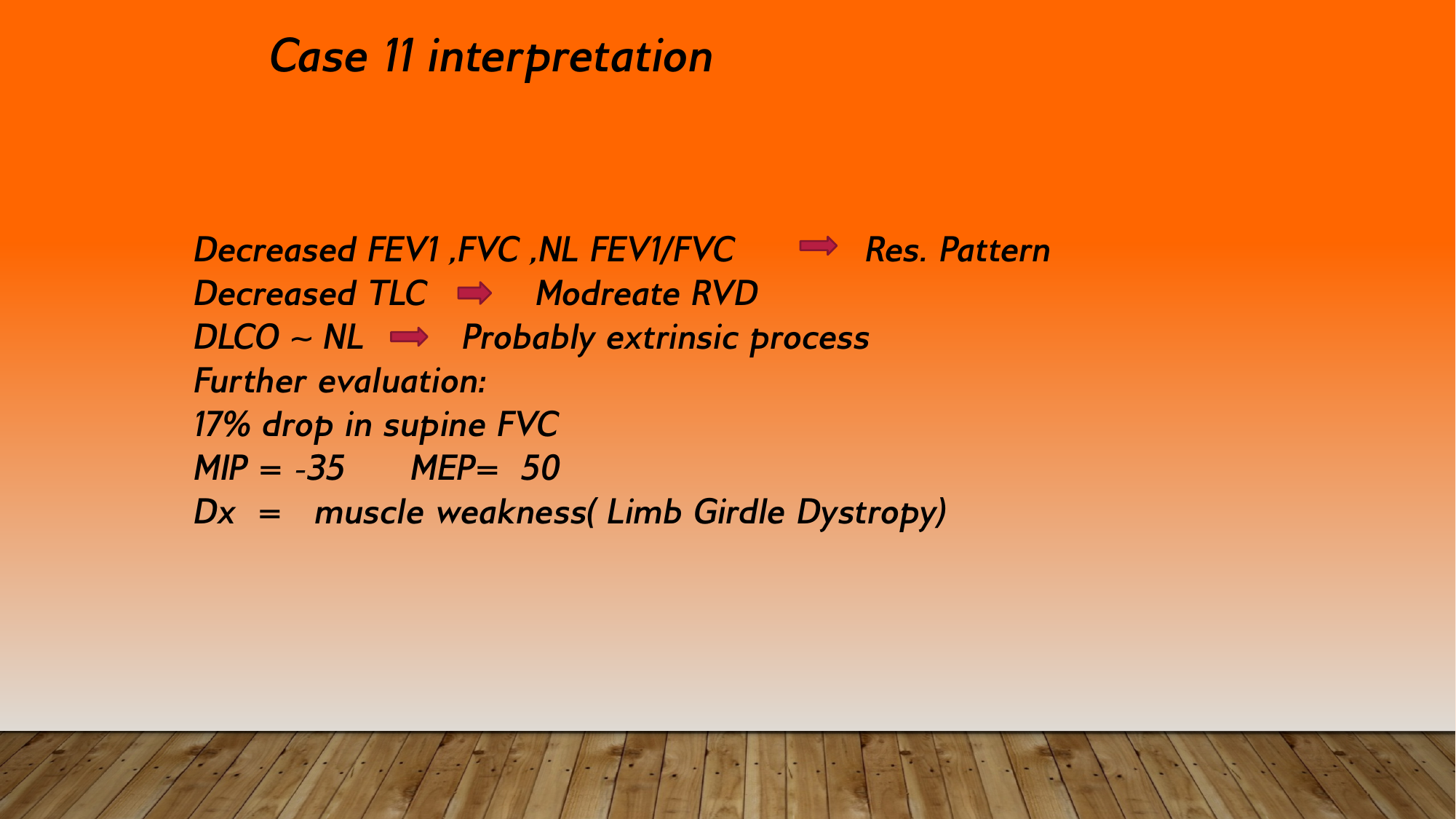

Case 11 interpretation
Decreased FEV1 ,FVC ,NL FEV1/FVC            Res. Pattern
Decreased TLC          Modreate RVD
DLCO ~ NL         Probably extrinsic process
Further evaluation:
17% drop in supine FVC
MIP = -35      MEP=  50
Dx  =   muscle weakness( Limb Girdle Dystropy)